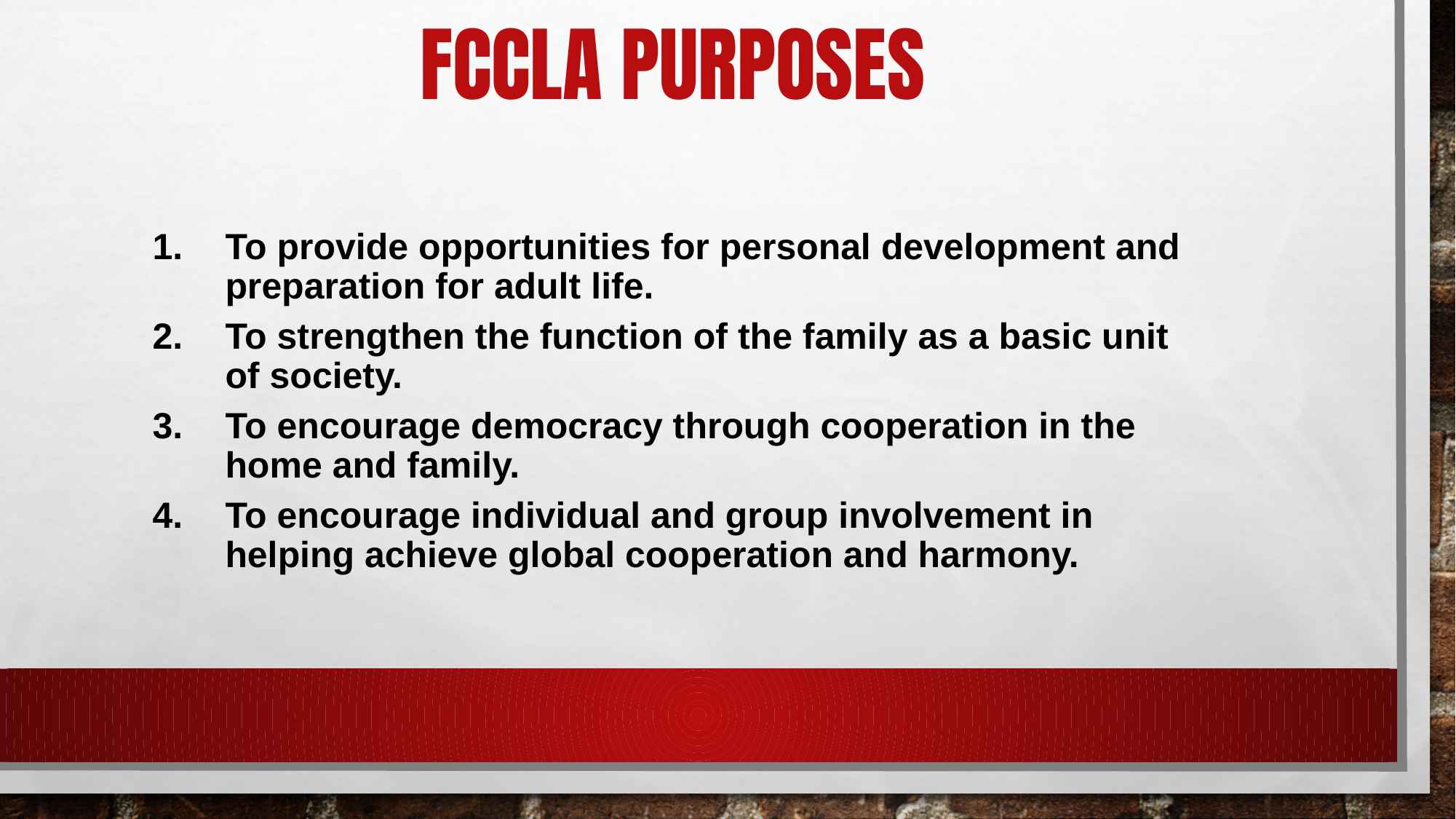

# FCCLA Purposes
To provide opportunities for personal development and preparation for adult life.
To strengthen the function of the family as a basic unit of society.
To encourage democracy through cooperation in the home and family.
To encourage individual and group involvement in helping achieve global cooperation and harmony.